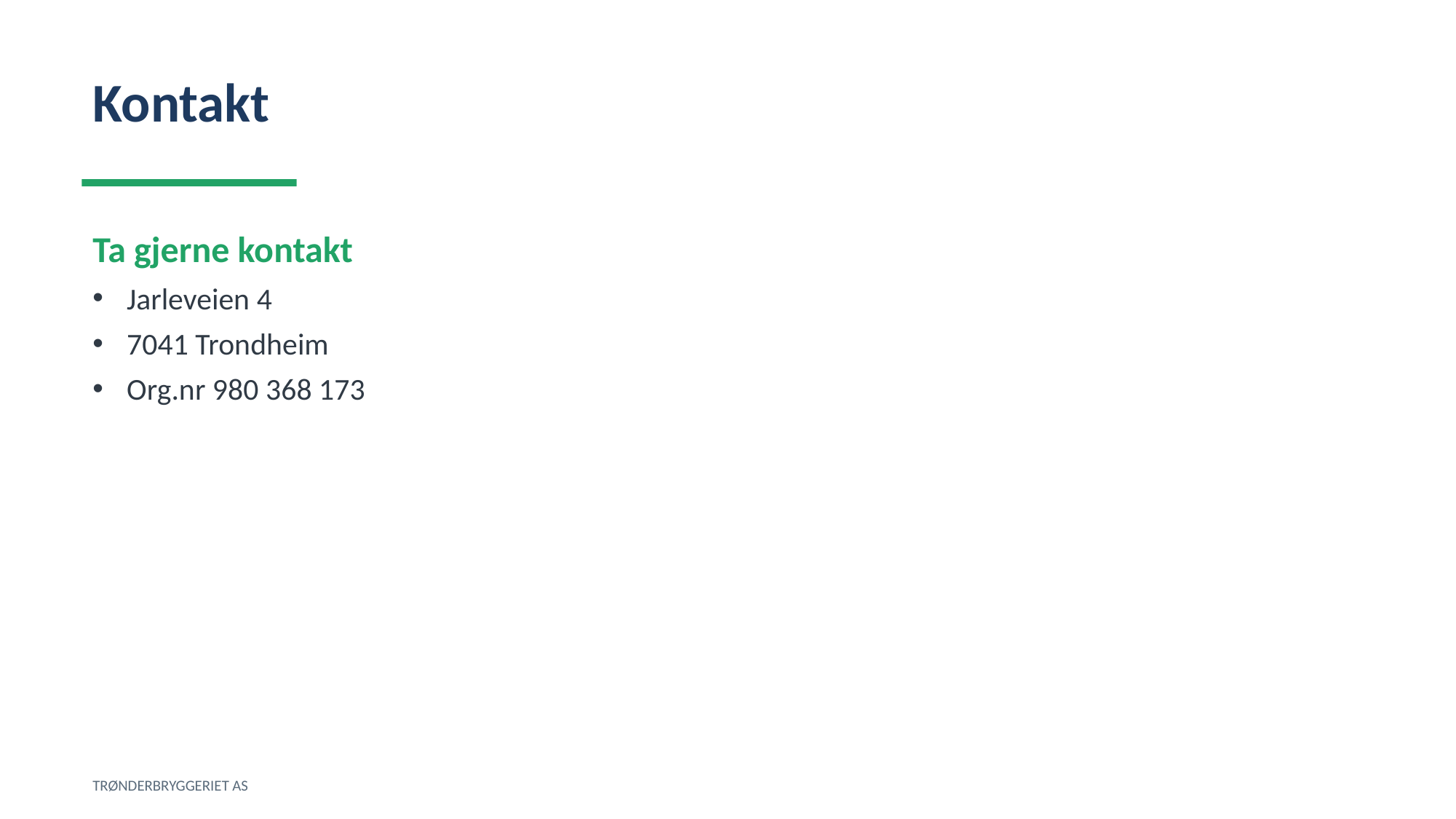

Kontakt

Ta gjerne kontakt
Jarleveien 4
7041 Trondheim
Org.nr 980 368 173
TRØNDERBRYGGERIET AS